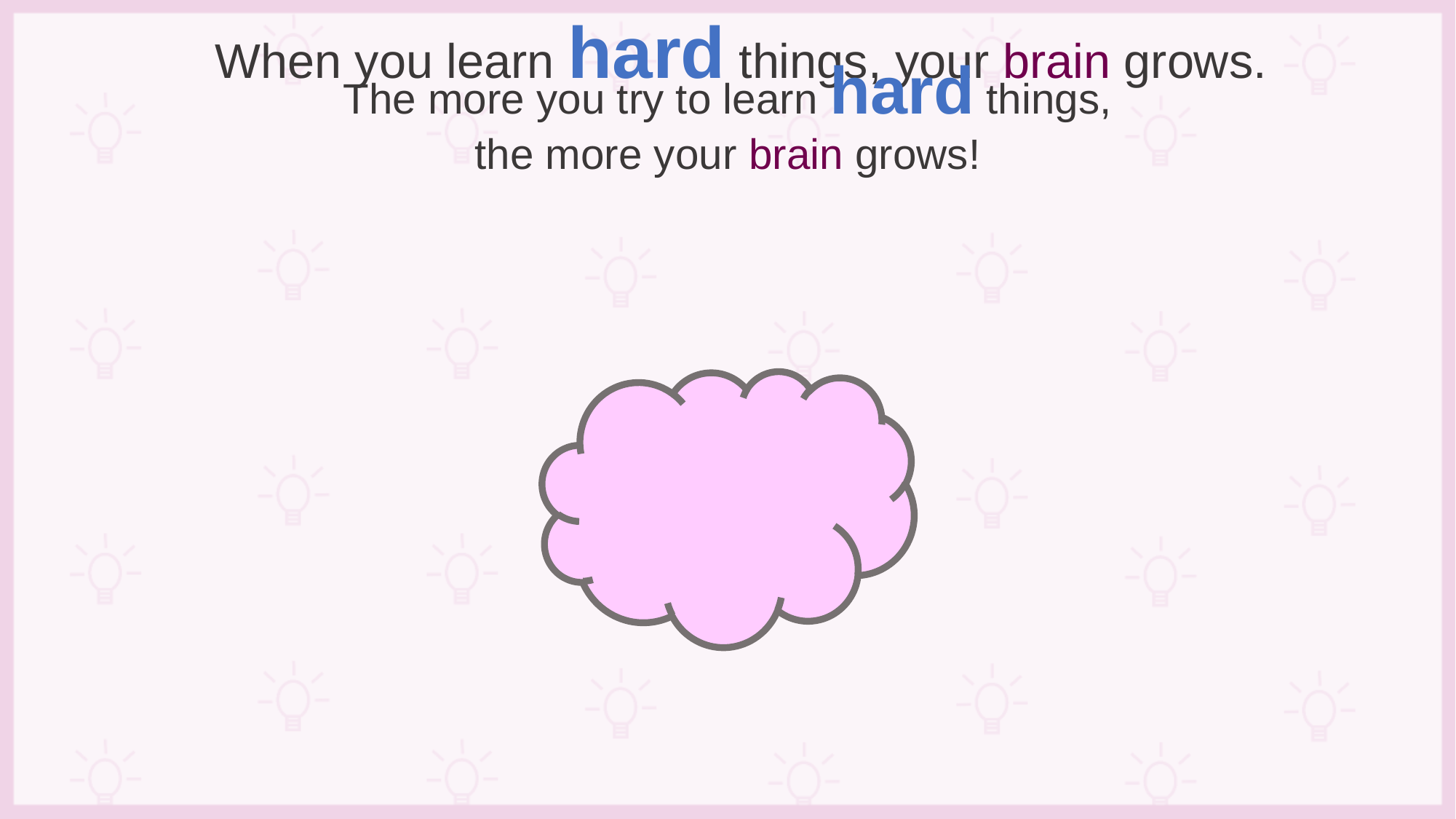

When you learn hard things, your brain grows.
The more you try to learn hard things, the more your brain grows!